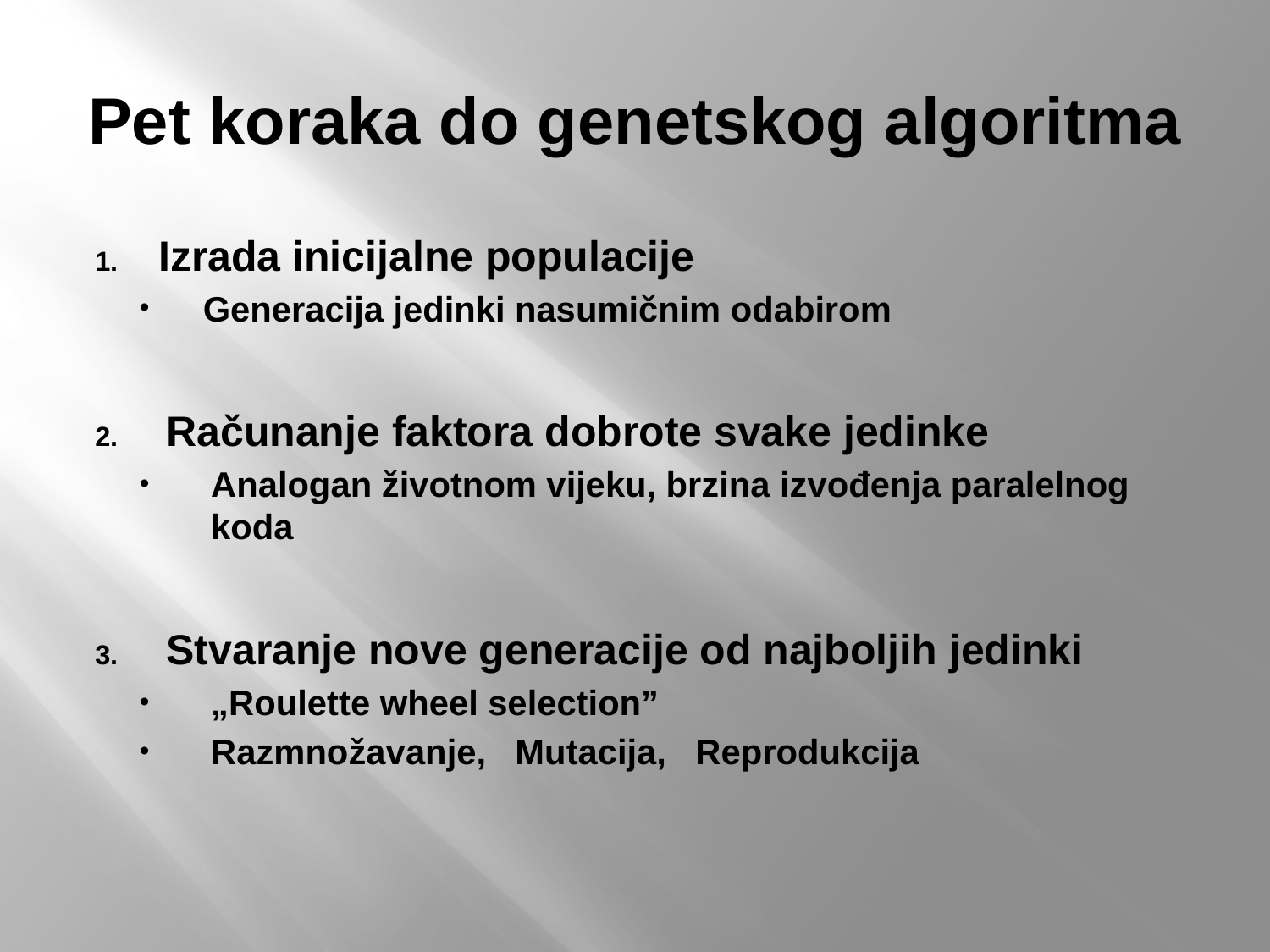

# Pet koraka do genetskog algoritma
Izrada inicijalne populacije
Generacija jedinki nasumičnim odabirom

Računanje faktora dobrote svake jedinke
Analogan životnom vijeku, brzina izvođenja paralelnog koda

Stvaranje nove generacije od najboljih jedinki
„Roulette wheel selection”
Razmnožavanje,   Mutacija,   Reprodukcija